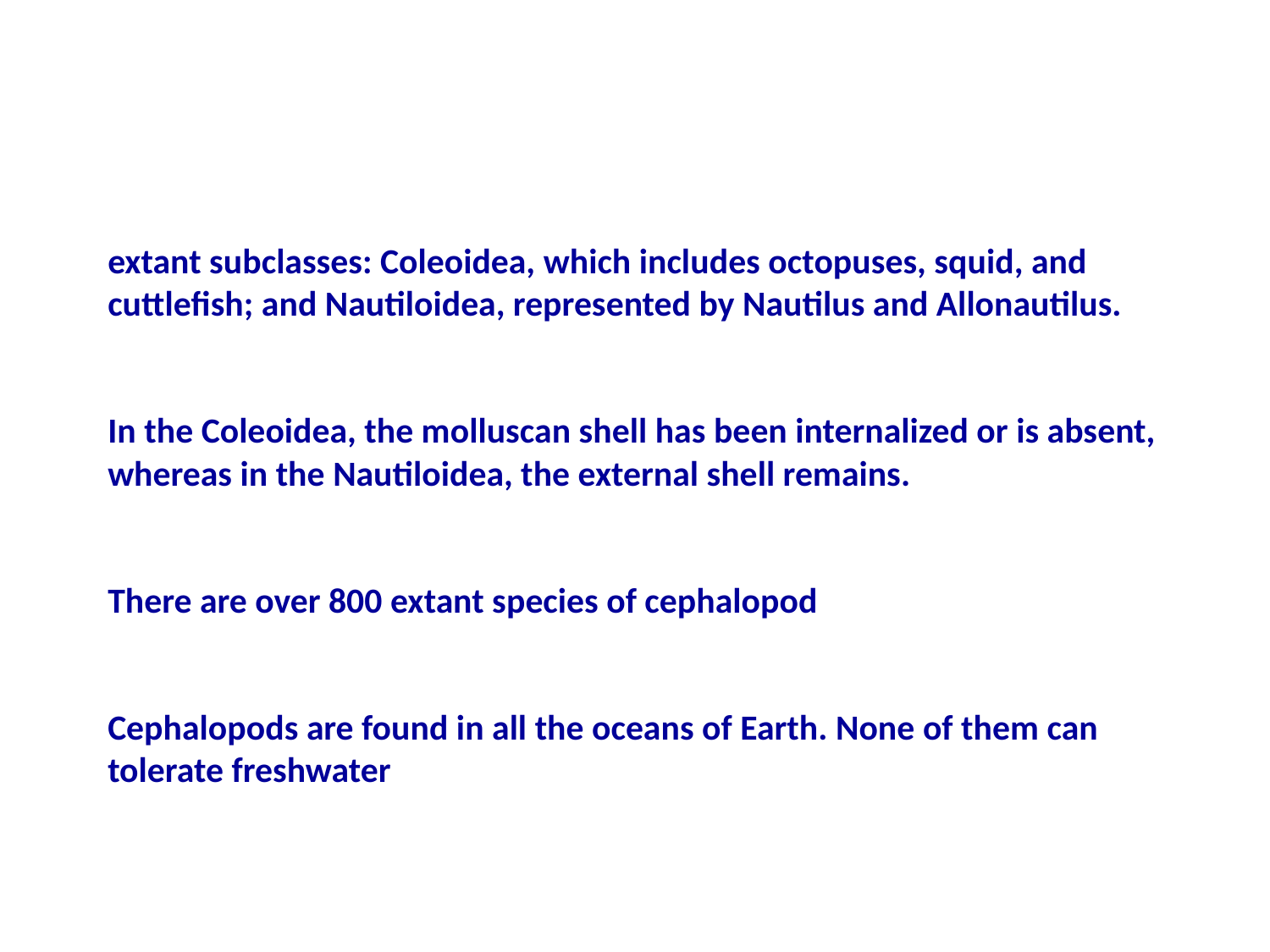

extant subclasses: Coleoidea, which includes octopuses, squid, and cuttlefish; and Nautiloidea, represented by Nautilus and Allonautilus.
In the Coleoidea, the molluscan shell has been internalized or is absent, whereas in the Nautiloidea, the external shell remains.
There are over 800 extant species of cephalopod
Cephalopods are found in all the oceans of Earth. None of them can tolerate freshwater